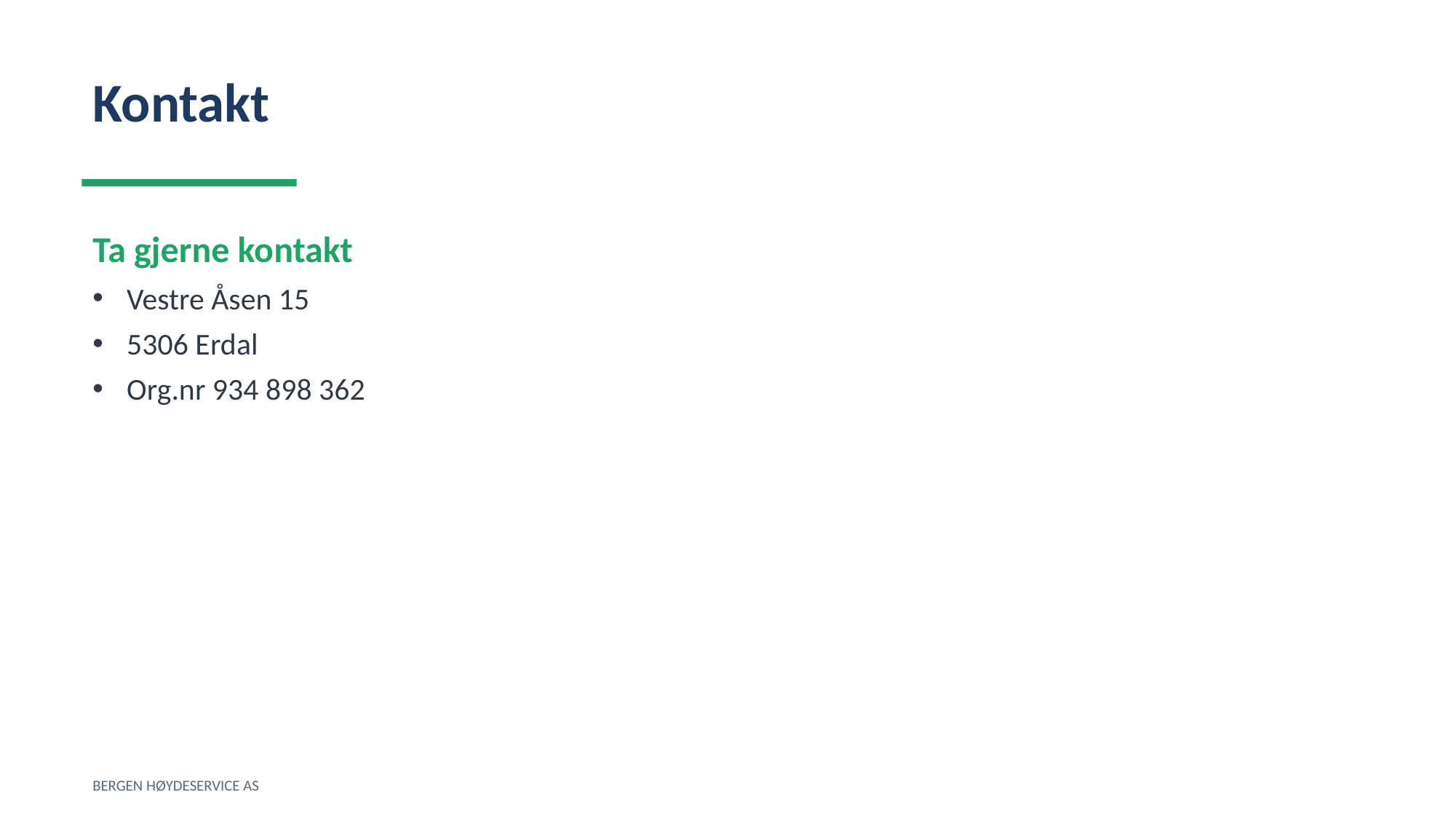

Kontakt

Ta gjerne kontakt
Vestre Åsen 15
5306 Erdal
Org.nr 934 898 362
BERGEN HØYDESERVICE AS